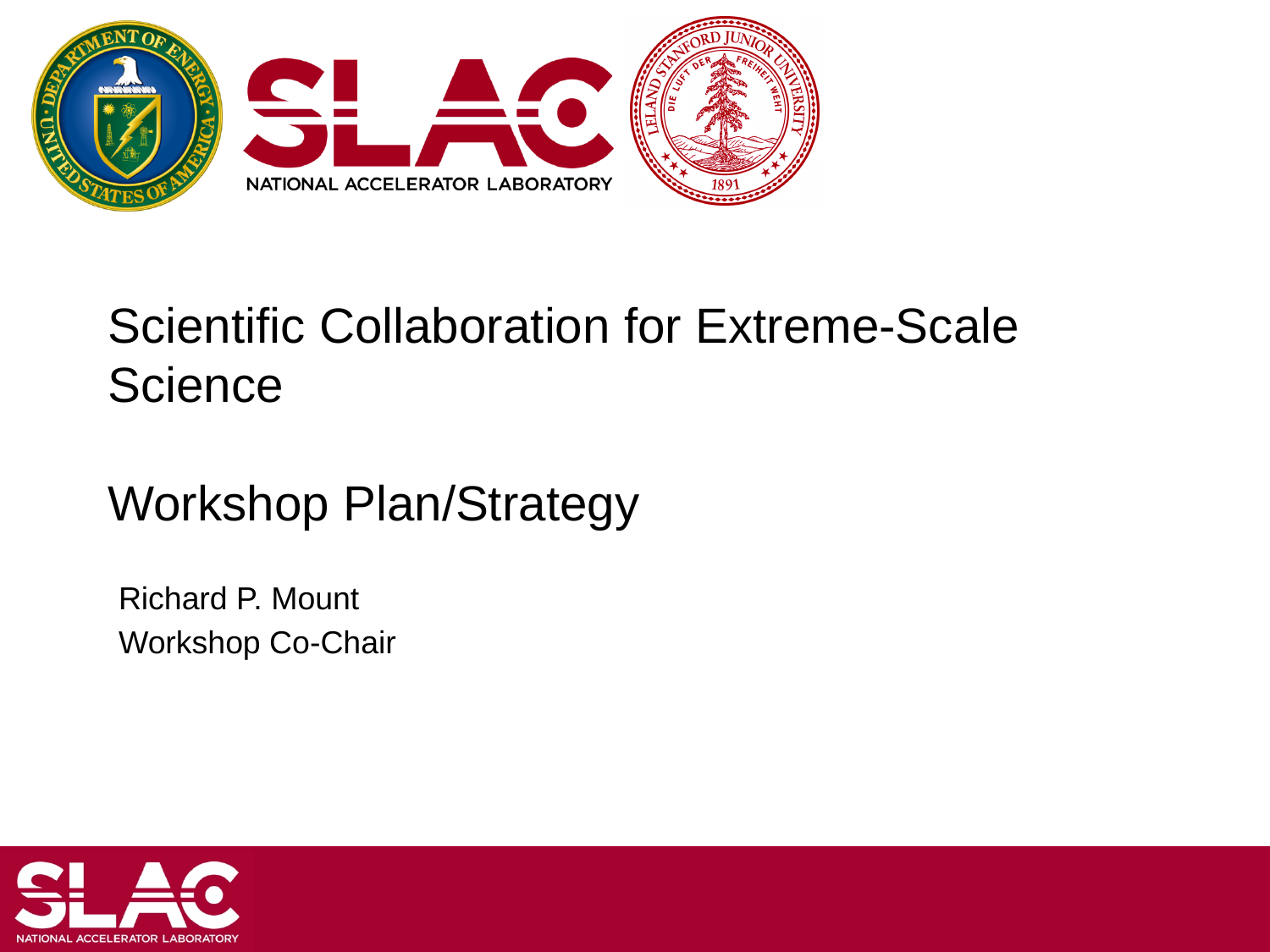

# Scientific Collaboration for Extreme-Scale Science Workshop Plan/Strategy
Richard P. Mount
Workshop Co-Chair